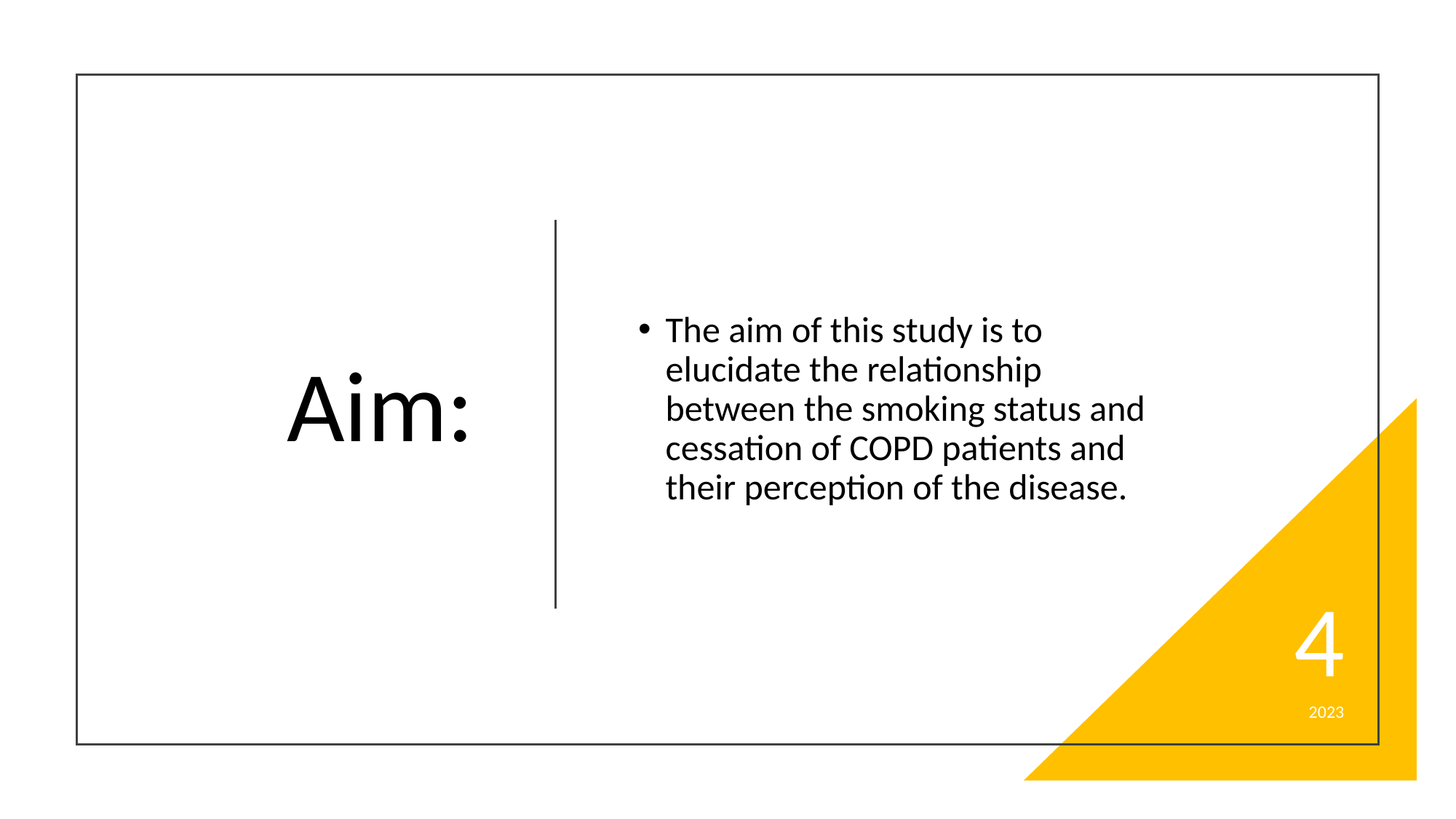

# Aim:
The aim of this study is to elucidate the relationship between the smoking status and cessation of COPD patients and their perception of the disease.

4
2023